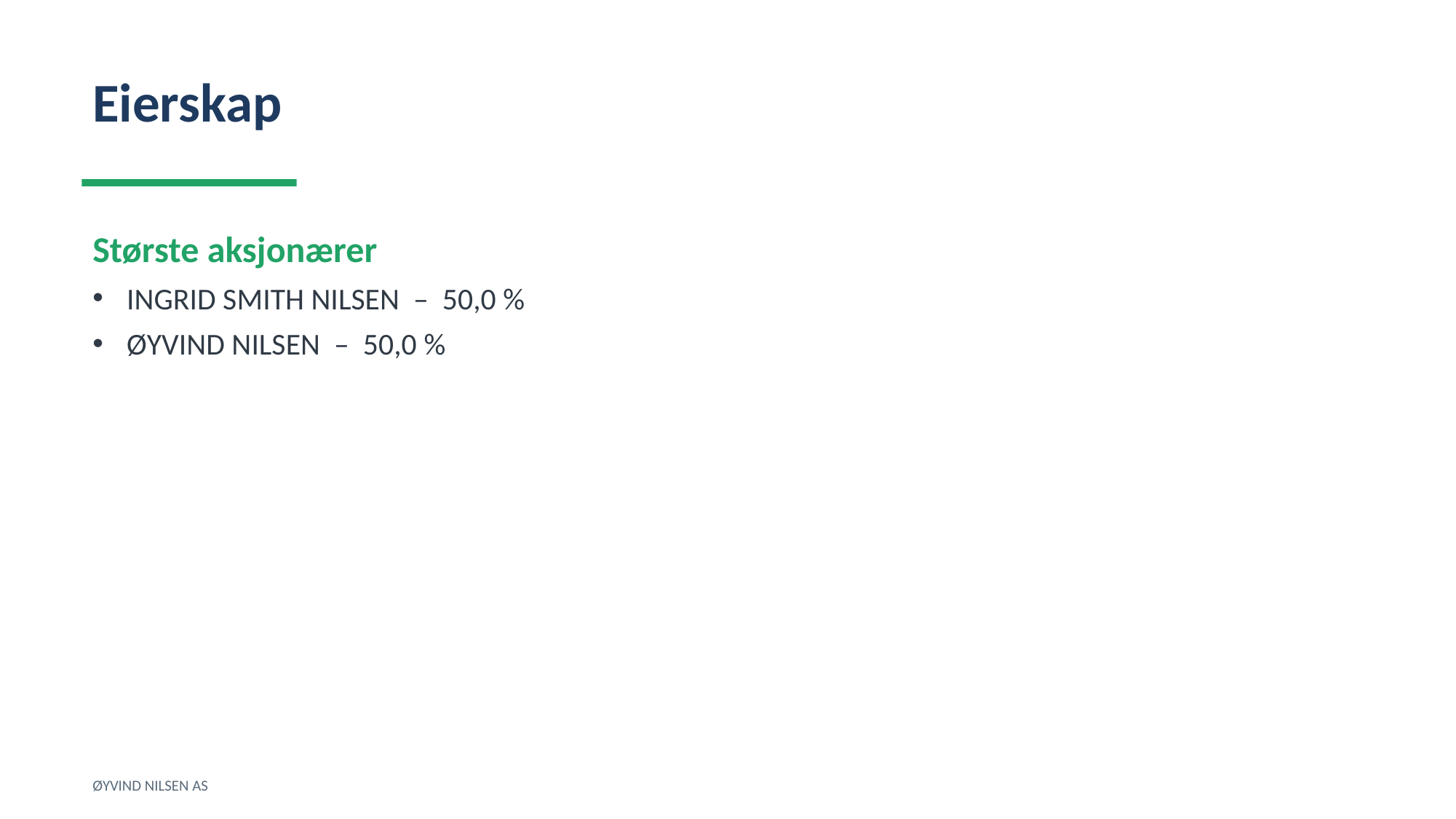

Eierskap

Største aksjonærer
INGRID SMITH NILSEN  –  50,0 %
ØYVIND NILSEN  –  50,0 %
ØYVIND NILSEN AS